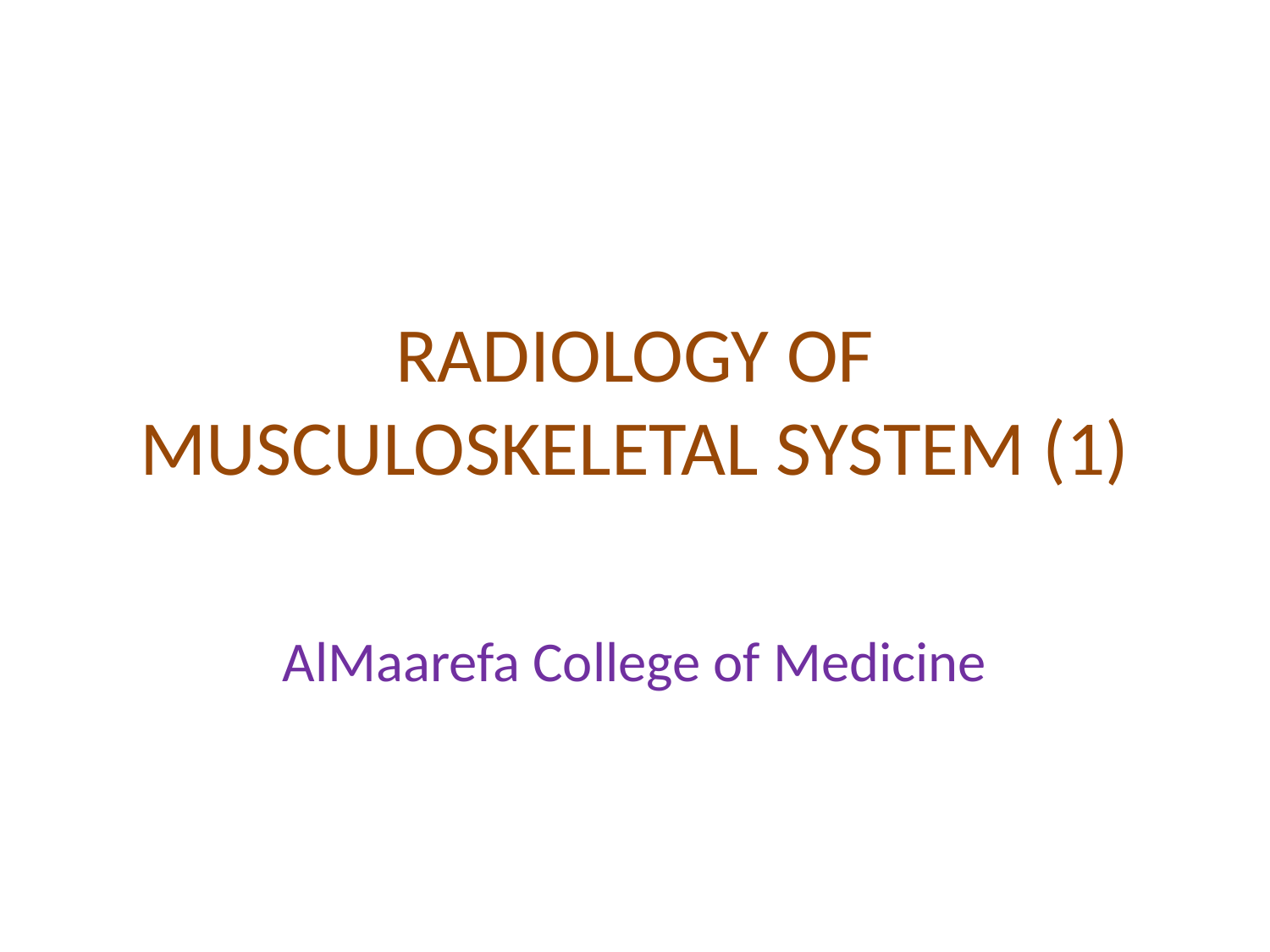

# RADIOLOGY OF MUSCULOSKELETAL SYSTEM (1)

AlMaarefa College of Medicine